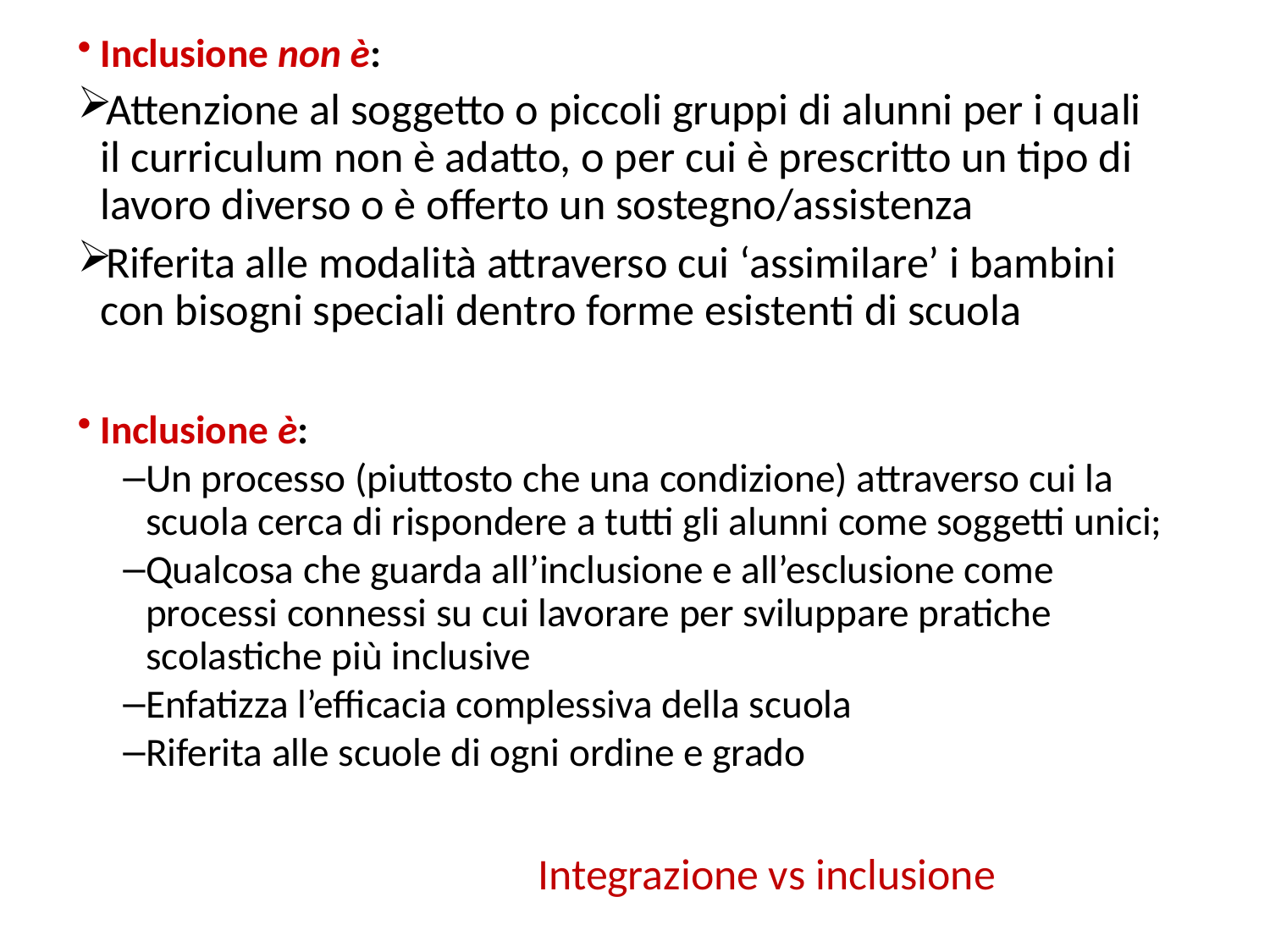

Inclusione non è:
Attenzione al soggetto o piccoli gruppi di alunni per i quali il curriculum non è adatto, o per cui è prescritto un tipo di lavoro diverso o è offerto un sostegno/assistenza
Riferita alle modalità attraverso cui ‘assimilare’ i bambini con bisogni speciali dentro forme esistenti di scuola

Inclusione è:
Un processo (piuttosto che una condizione) attraverso cui la scuola cerca di rispondere a tutti gli alunni come soggetti unici;
Qualcosa che guarda all’inclusione e all’esclusione come processi connessi su cui lavorare per sviluppare pratiche scolastiche più inclusive
Enfatizza l’efficacia complessiva della scuola
Riferita alle scuole di ogni ordine e grado

# Integrazione vs inclusione